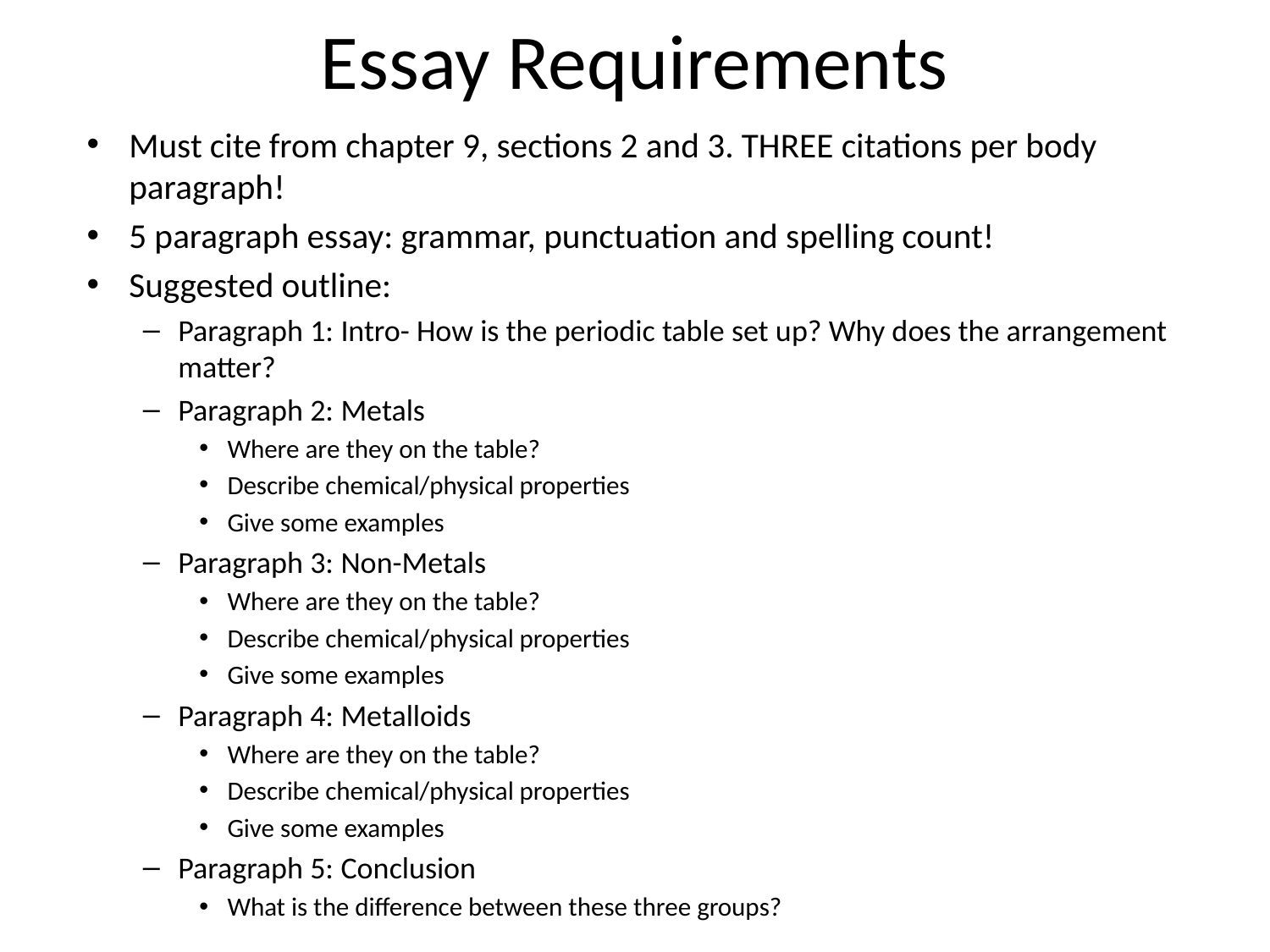

# Essay Requirements
Must cite from chapter 9, sections 2 and 3. THREE citations per body paragraph!
5 paragraph essay: grammar, punctuation and spelling count!
Suggested outline:
Paragraph 1: Intro- How is the periodic table set up? Why does the arrangement matter?
Paragraph 2: Metals
Where are they on the table?
Describe chemical/physical properties
Give some examples
Paragraph 3: Non-Metals
Where are they on the table?
Describe chemical/physical properties
Give some examples
Paragraph 4: Metalloids
Where are they on the table?
Describe chemical/physical properties
Give some examples
Paragraph 5: Conclusion
What is the difference between these three groups?